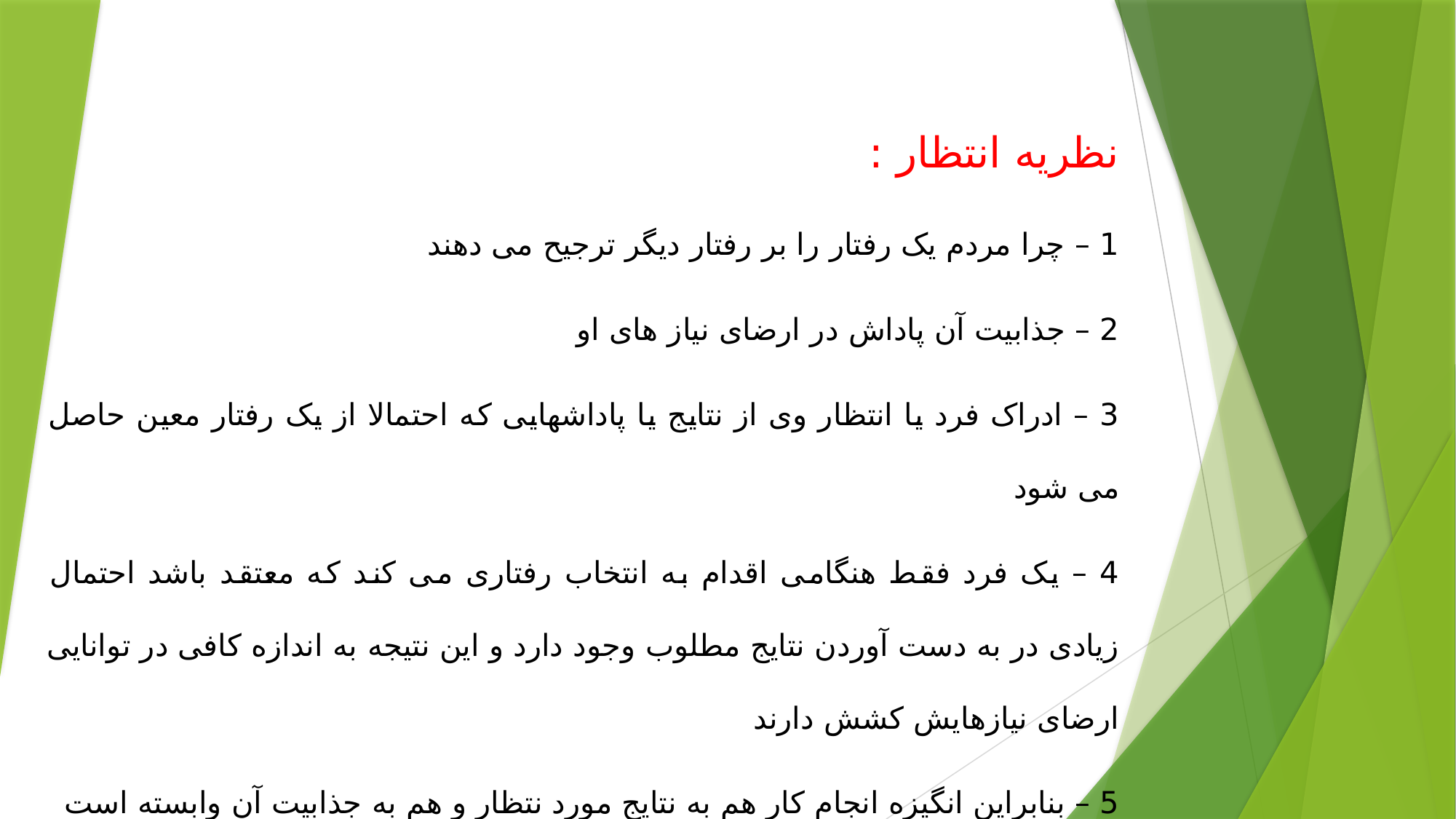

نظریه انتظار :
1 – چرا مردم یک رفتار را بر رفتار دیگر ترجیح می دهند
2 – جذابیت آن پاداش در ارضای نیاز های او
3 – ادراک فرد یا انتظار وی از نتایج یا پاداشهایی که احتمالا از یک رفتار معین حاصل می شود
4 – یک فرد فقط هنگامی اقدام به انتخاب رفتاری می کند که معتقد باشد احتمال زیادی در به دست آوردن نتایج مطلوب وجود دارد و این نتیجه به اندازه کافی در توانایی ارضای نیازهایش کشش دارند
5 – بنابراین انگیزه انجام کار هم به نتایج مورد نتظار و هم به جذابیت آن وابسته است